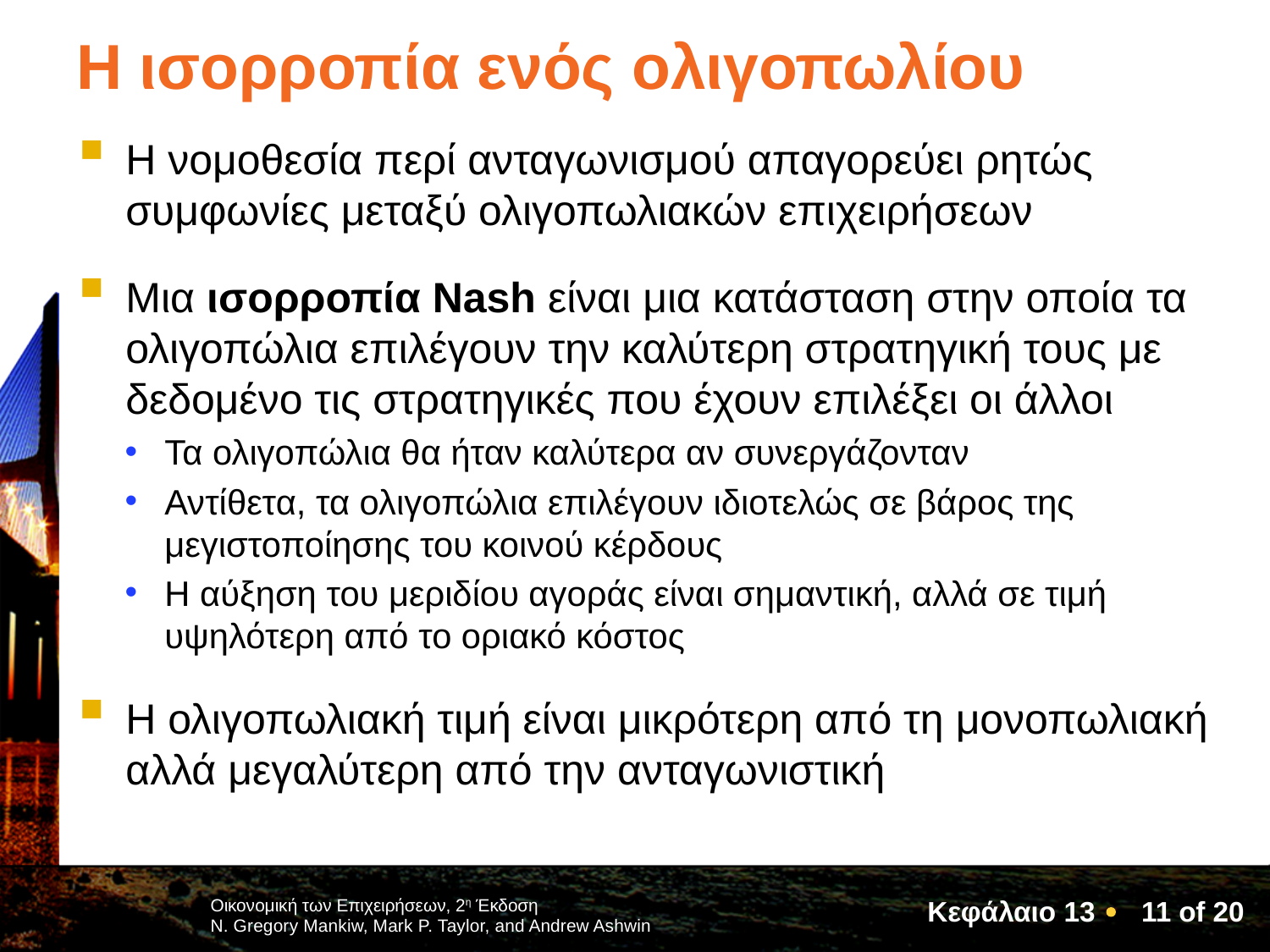

# Η ισορροπία ενός ολιγοπωλίου
Η νομοθεσία περί ανταγωνισμού απαγορεύει ρητώς συμφωνίες μεταξύ ολιγοπωλιακών επιχειρήσεων
Μια ισορροπία Nash είναι μια κατάσταση στην οποία τα ολιγοπώλια επιλέγουν την καλύτερη στρατηγική τους με δεδομένο τις στρατηγικές που έχουν επιλέξει οι άλλοι
Τα ολιγοπώλια θα ήταν καλύτερα αν συνεργάζονταν
Αντίθετα, τα ολιγοπώλια επιλέγουν ιδιοτελώς σε βάρος της μεγιστοποίησης του κοινού κέρδους
Η αύξηση του μεριδίου αγοράς είναι σημαντική, αλλά σε τιμή υψηλότερη από το οριακό κόστος
Η ολιγοπωλιακή τιμή είναι μικρότερη από τη μονοπωλιακή αλλά μεγαλύτερη από την ανταγωνιστική